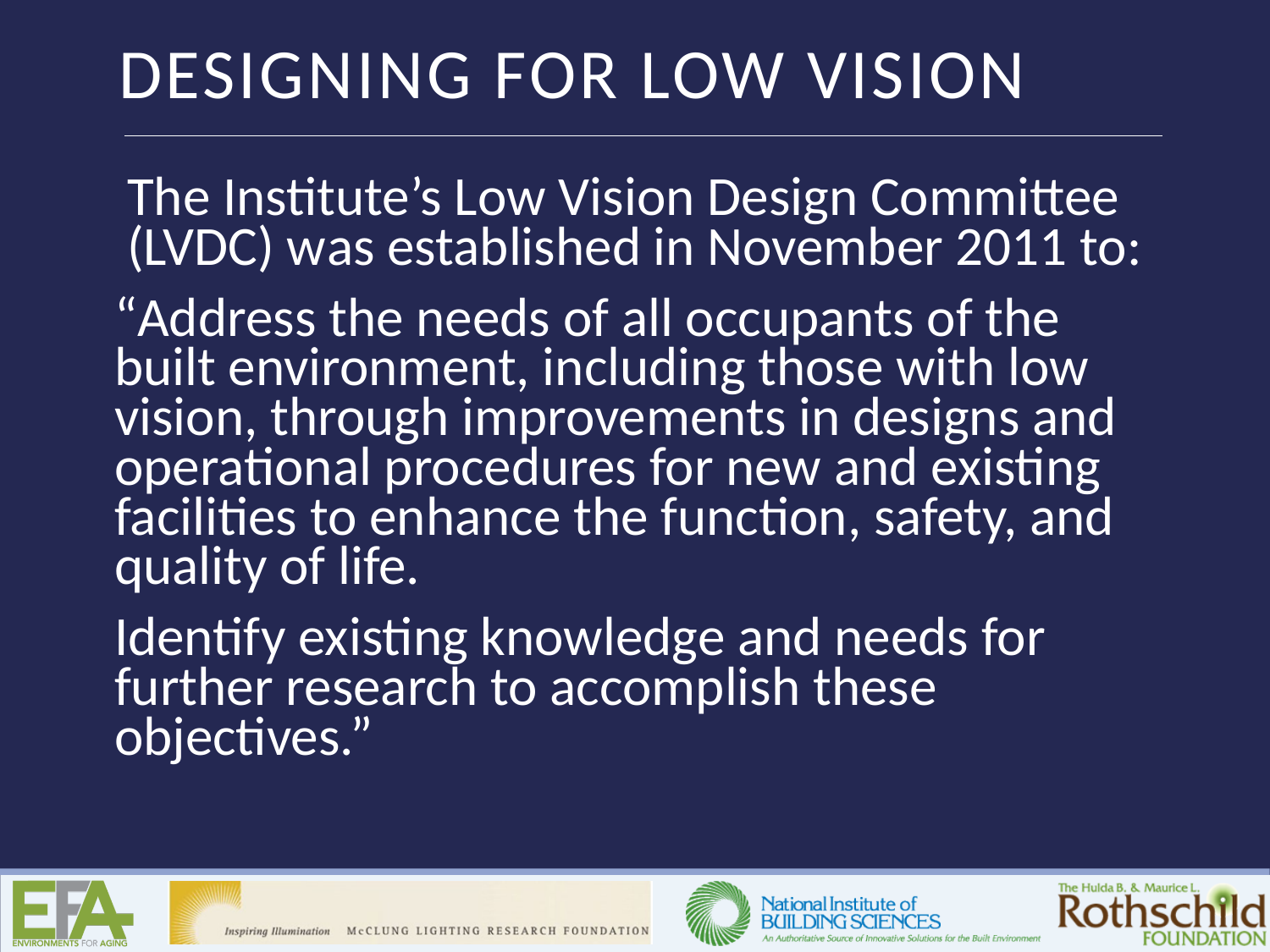

The Institute’s Low Vision Design Committee (LVDC) was established in November 2011 to:
“Address the needs of all occupants of the built environment, including those with low vision, through improvements in designs and operational procedures for new and existing facilities to enhance the function, safety, and quality of life.
Identify existing knowledge and needs for further research to accomplish these objectives.”